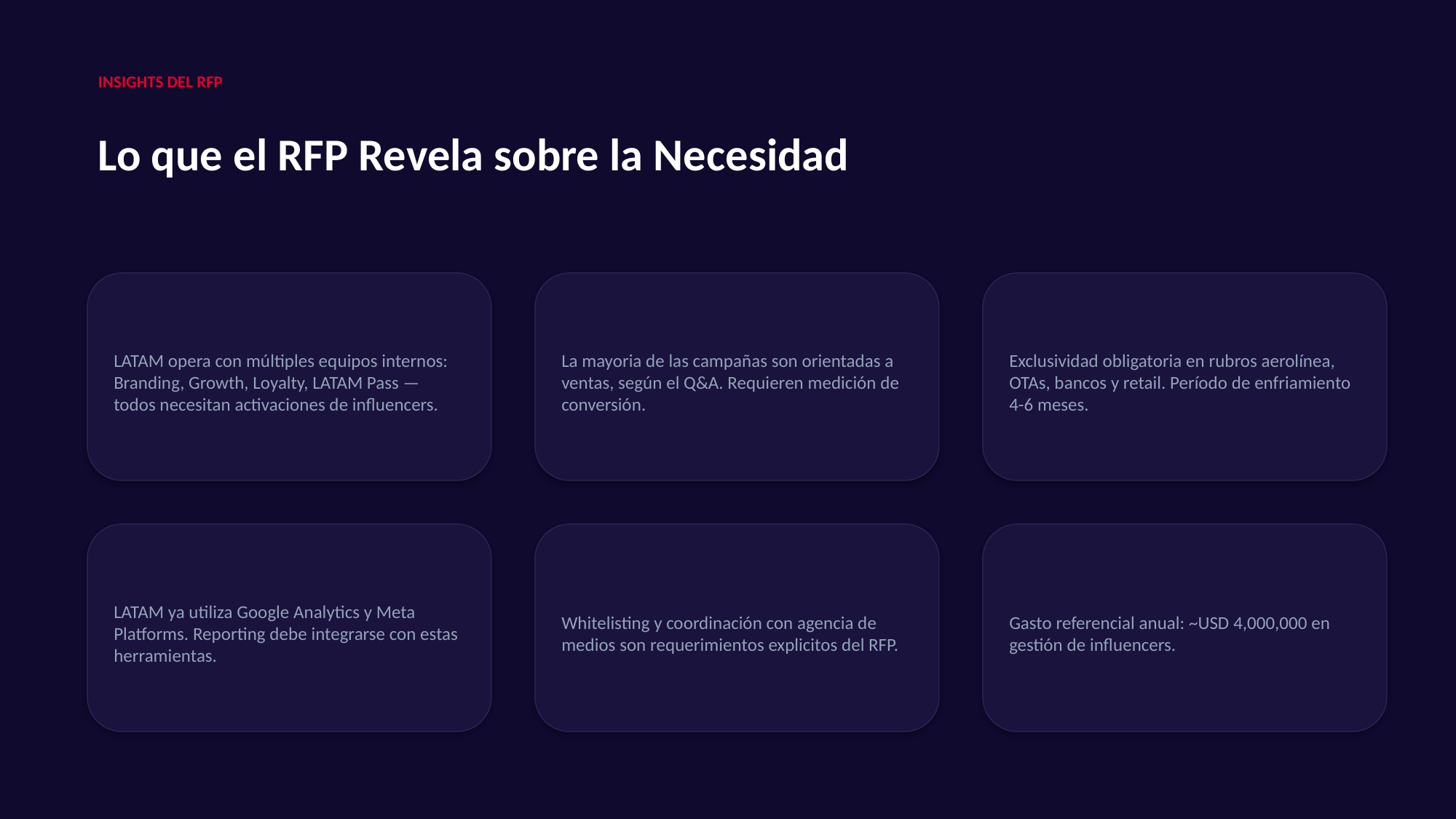

INSIGHTS DEL RFP
Lo que el RFP Revela sobre la Necesidad
LATAM opera con múltiples equipos internos: Branding, Growth, Loyalty, LATAM Pass — todos necesitan activaciones de influencers.
La mayoria de las campañas son orientadas a ventas, según el Q&A. Requieren medición de conversión.
Exclusividad obligatoria en rubros aerolínea, OTAs, bancos y retail. Período de enfriamiento 4-6 meses.
LATAM ya utiliza Google Analytics y Meta Platforms. Reporting debe integrarse con estas herramientas.
Whitelisting y coordinación con agencia de medios son requerimientos explicitos del RFP.
Gasto referencial anual: ~USD 4,000,000 en gestión de influencers.